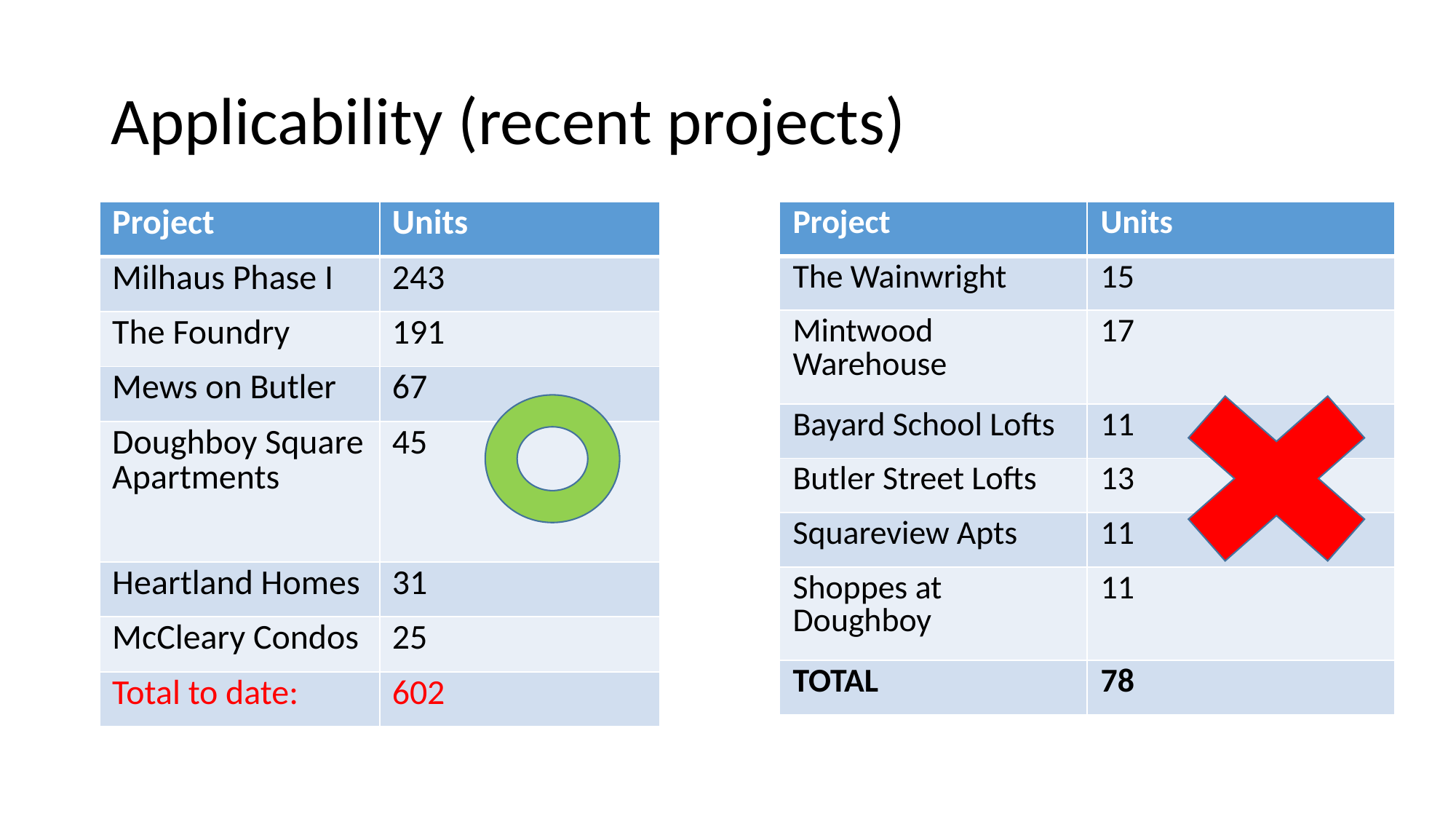

# Applicability (recent projects)
| Project | Units |
| --- | --- |
| Milhaus Phase I | 243 |
| The Foundry | 191 |
| Mews on Butler | 67 |
| Doughboy Square Apartments | 45 |
| Heartland Homes | 31 |
| McCleary Condos | 25 |
| Total to date: | 602 |
| Project | Units |
| --- | --- |
| The Wainwright | 15 |
| Mintwood Warehouse | 17 |
| Bayard School Lofts | 11 |
| Butler Street Lofts | 13 |
| Squareview Apts | 11 |
| Shoppes at Doughboy | 11 |
| TOTAL | 78 |